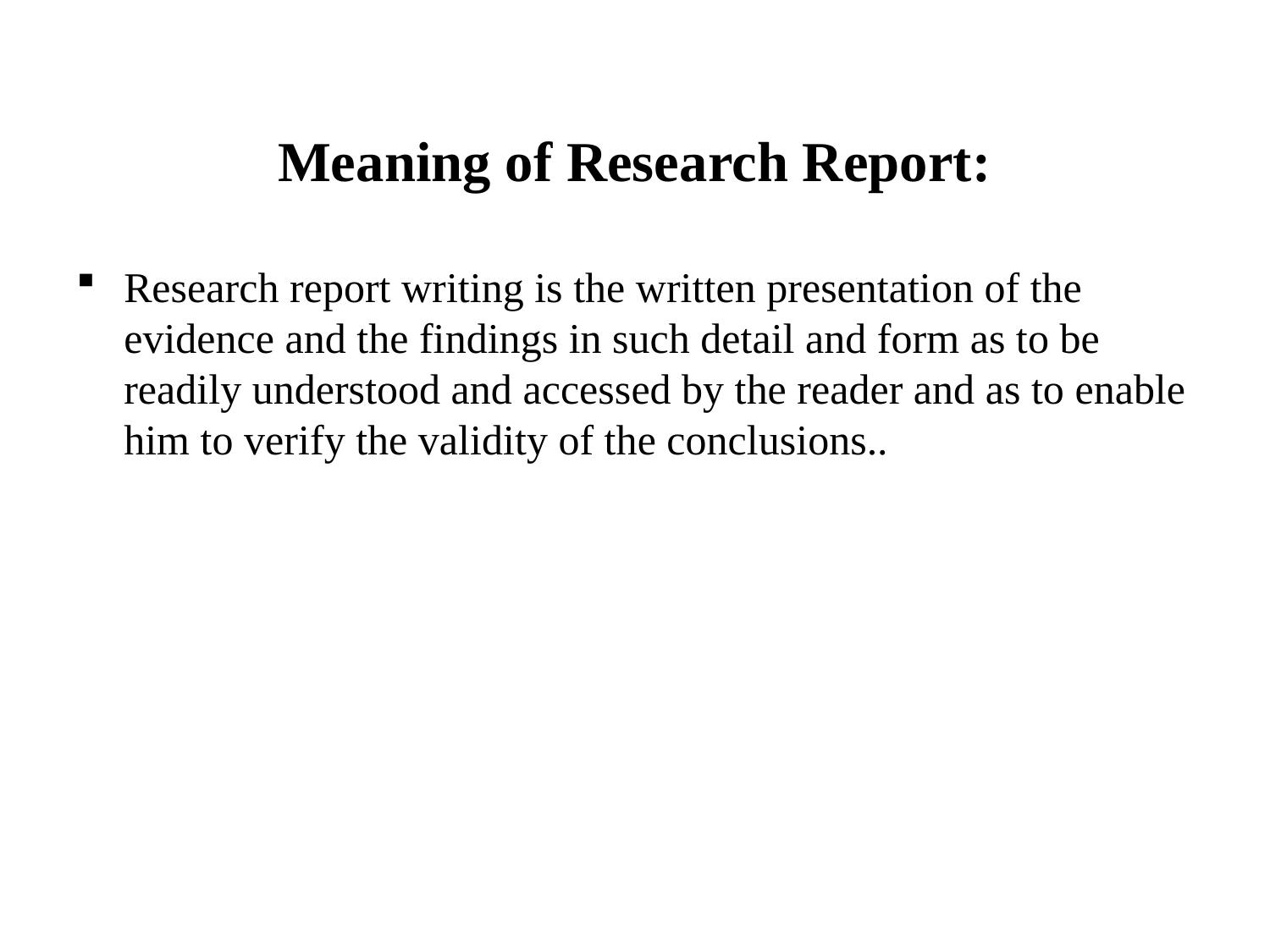

# Meaning of Research Report:
Research report writing is the written presentation of the evidence and the findings in such detail and form as to be readily understood and accessed by the reader and as to enable him to verify the validity of the conclusions..